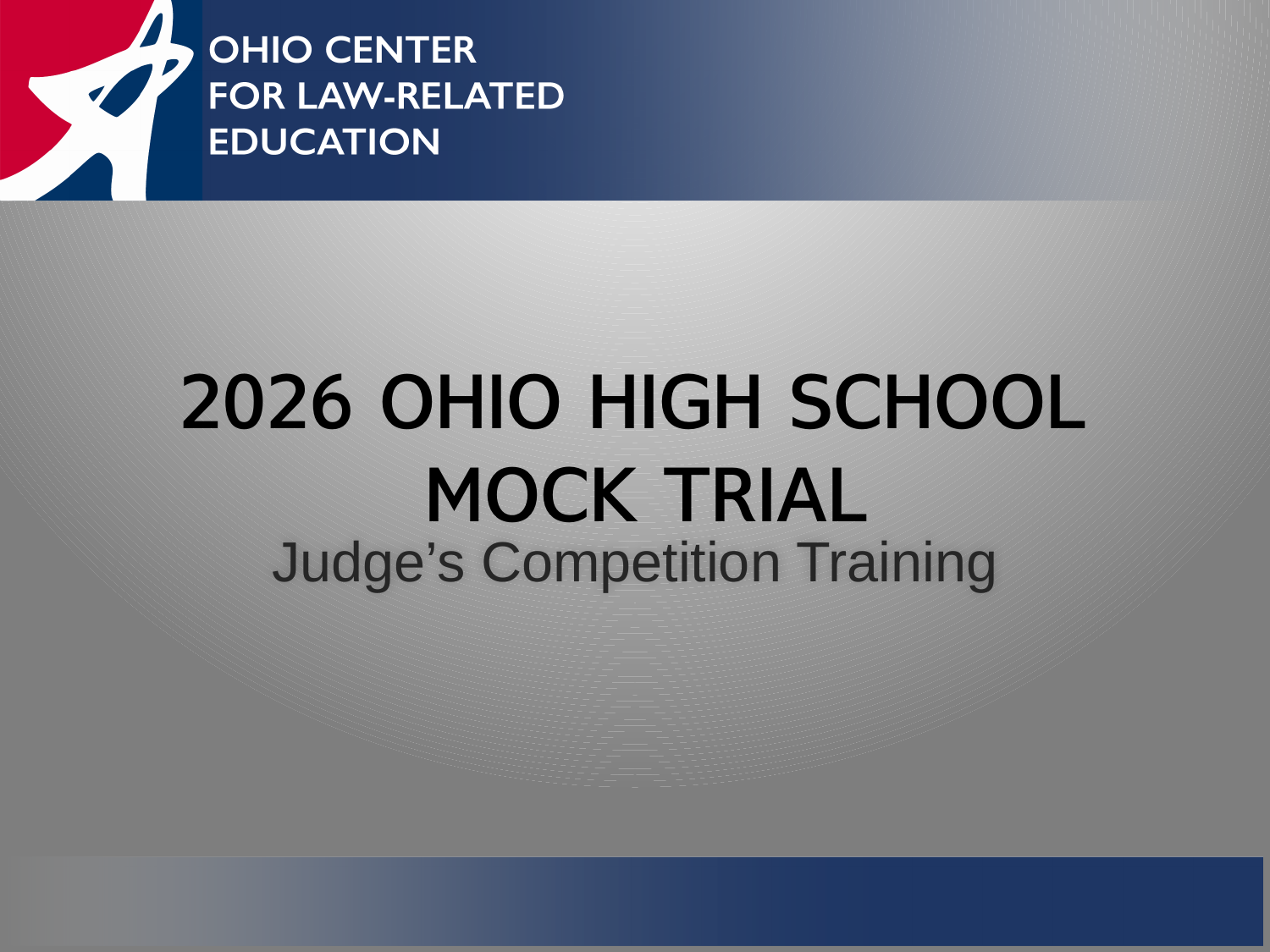

# 2026 Ohio High School Mock trial
Judge’s Competition Training